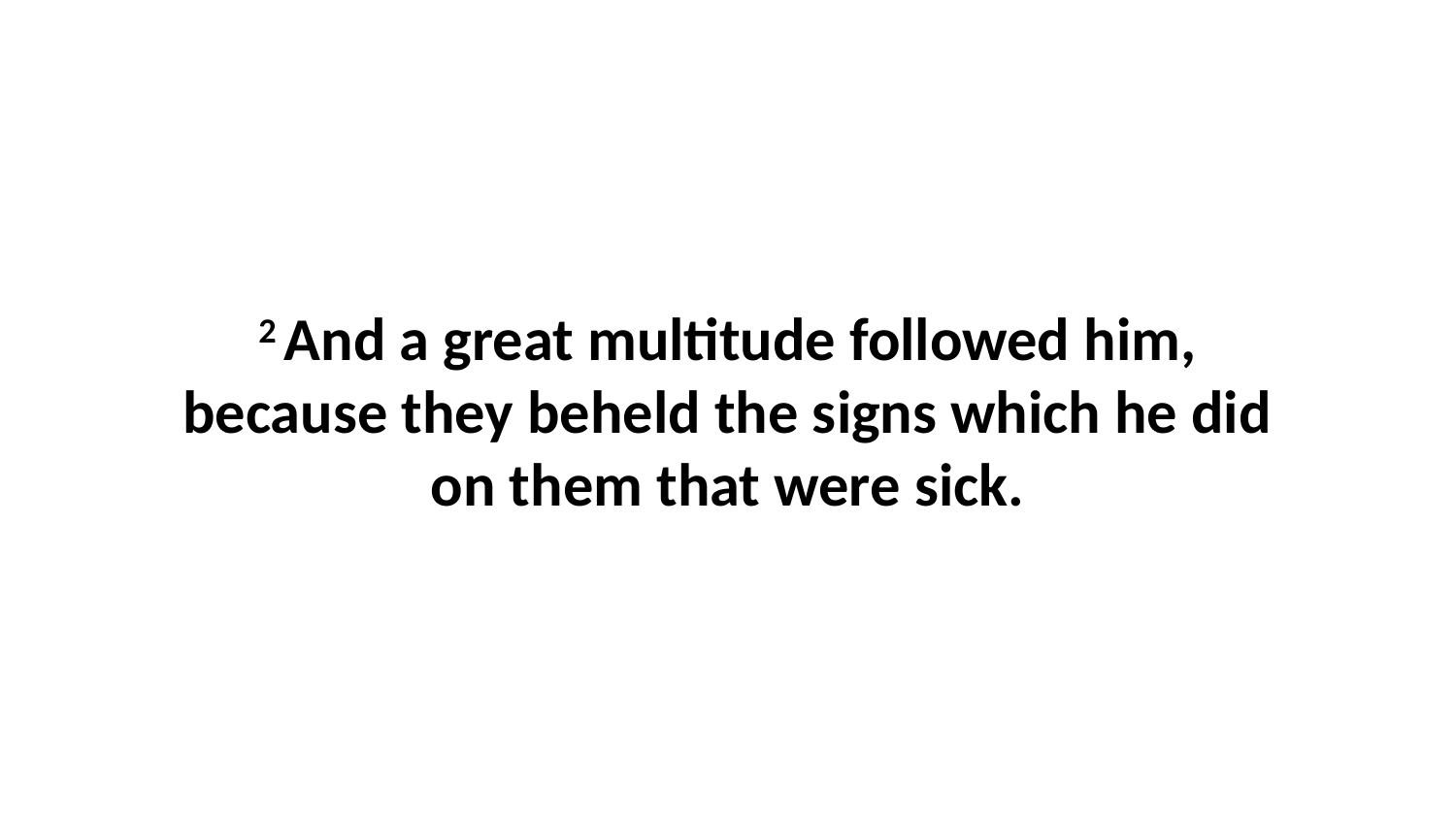

2 And a great multitude followed him, because they beheld the signs which he did on them that were sick.